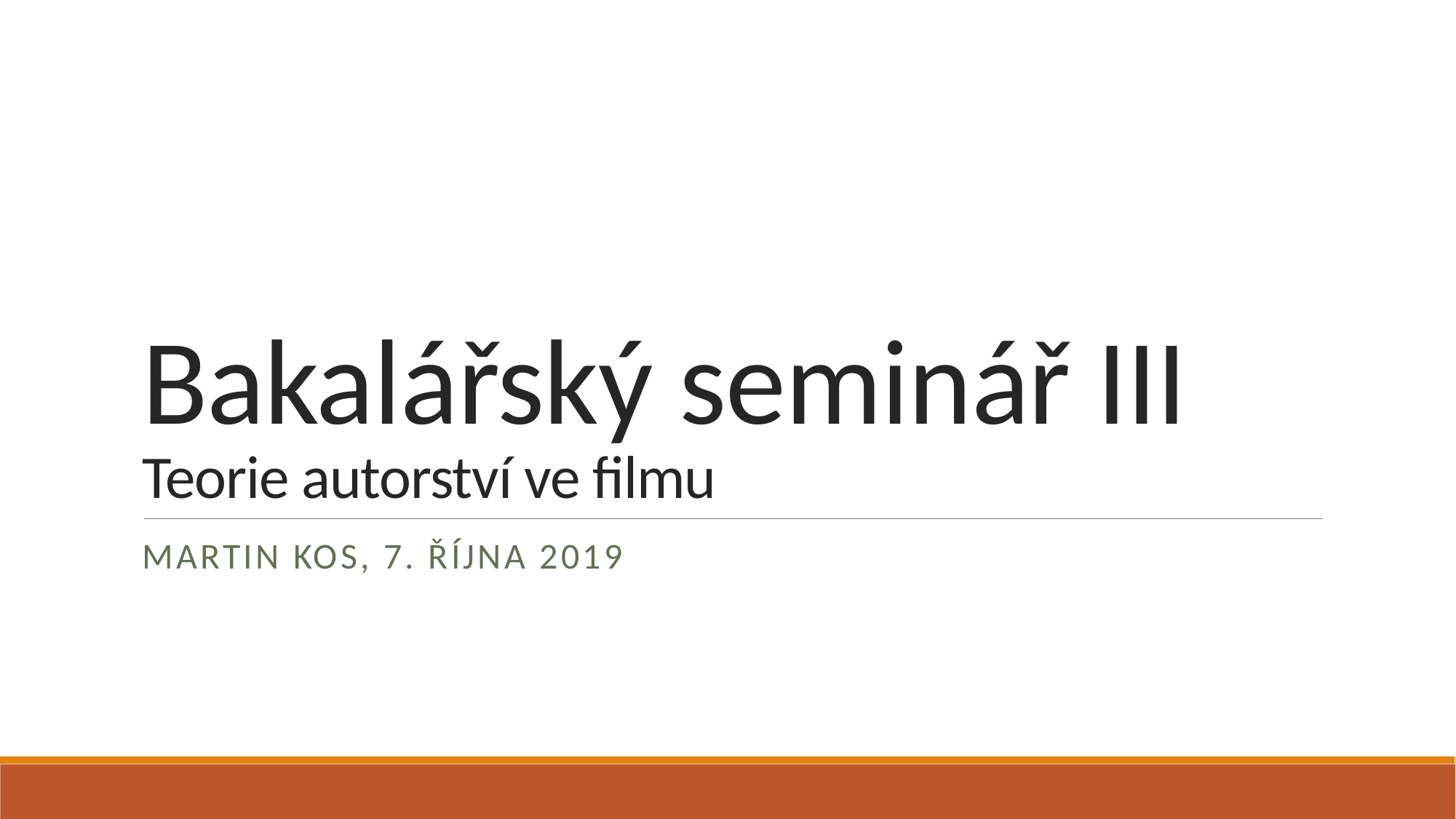

# Bakalářský seminář III Teorie autorství ve filmu
martin kos, 7. října 2019